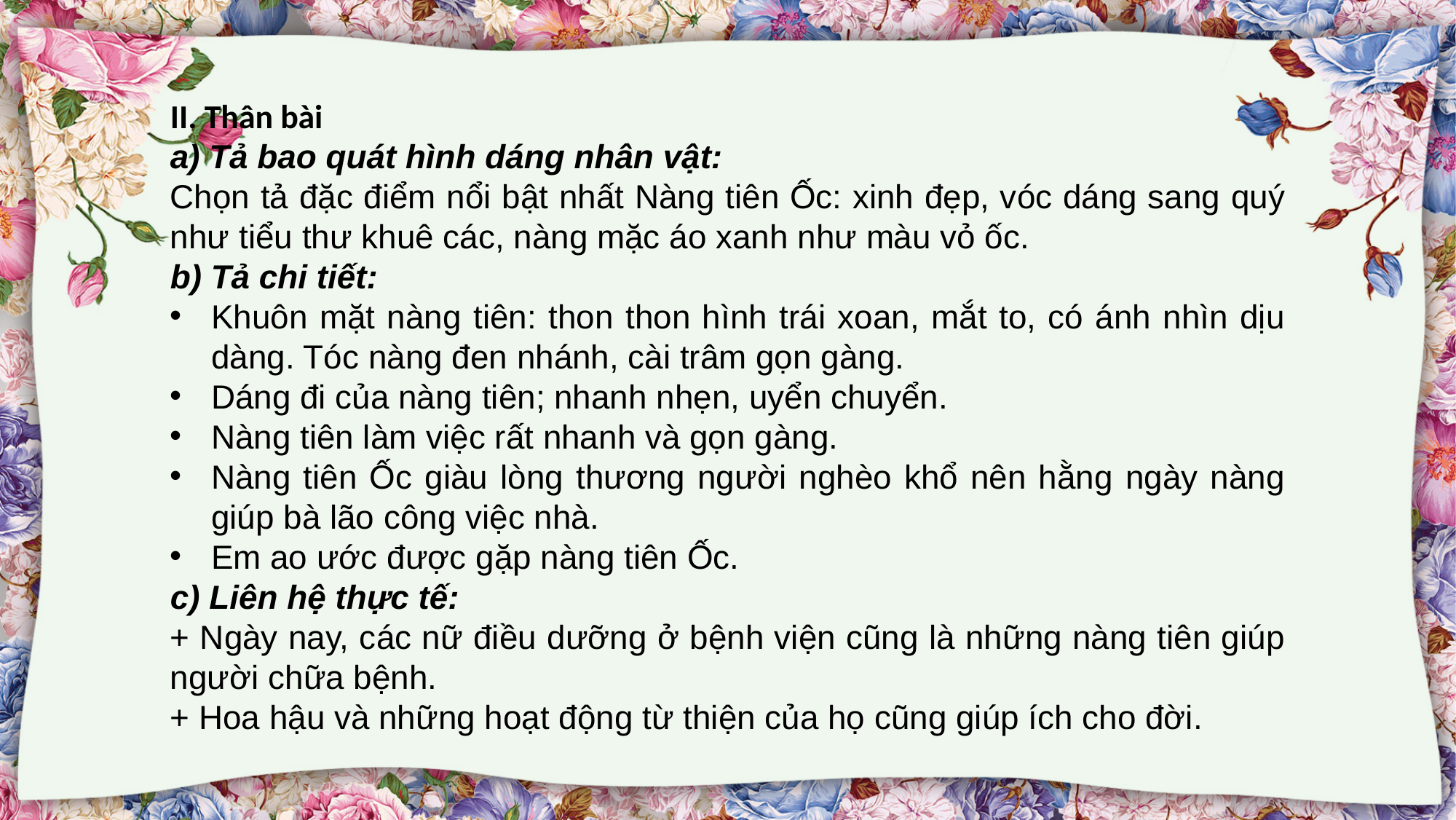

II. Thân bài
a) Tả bao quát hình dáng nhân vật:
Chọn tả đặc điểm nổi bật nhất Nàng tiên Ốc: xinh đẹp, vóc dáng sang quý như tiểu thư khuê các, nàng mặc áo xanh như màu vỏ ốc.
b) Tả chi tiết:
Khuôn mặt nàng tiên: thon thon hình trái xoan, mắt to, có ánh nhìn dịu dàng. Tóc nàng đen nhánh, cài trâm gọn gàng.
Dáng đi của nàng tiên; nhanh nhẹn, uyển chuyển.
Nàng tiên làm việc rất nhanh và gọn gàng.
Nàng tiên Ốc giàu lòng thương người nghèo khổ nên hằng ngày nàng giúp bà lão công việc nhà.
Em ao ước được gặp nàng tiên Ốc.
c) Liên hệ thực tế:
+ Ngày nay, các nữ điều dưỡng ở bệnh viện cũng là những nàng tiên giúp người chữa bệnh.
+ Hoa hậu và những hoạt động từ thiện của họ cũng giúp ích cho đời.